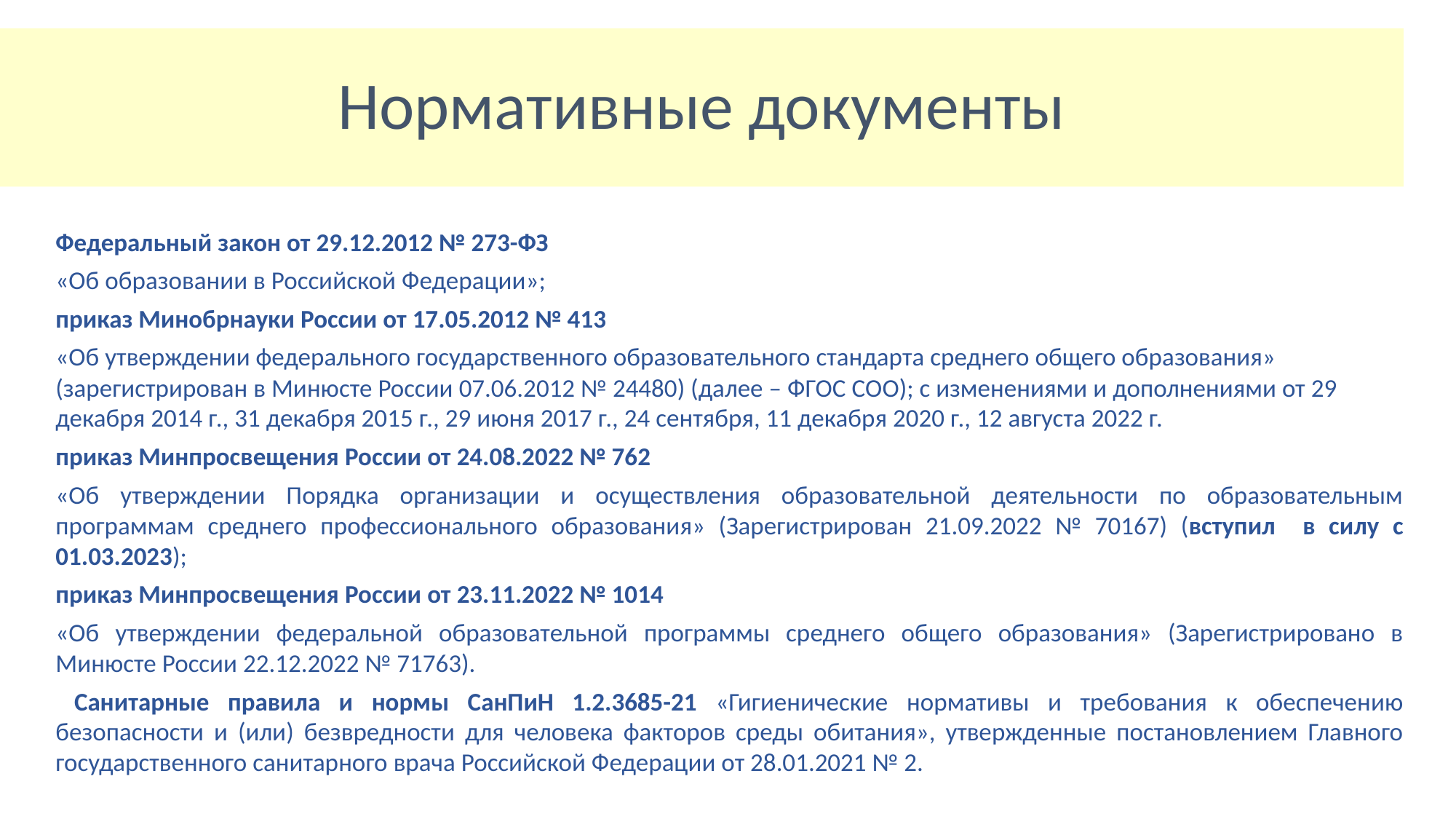

# Нормативные документы

Федеральный закон от 29.12.2012 № 273-ФЗ
«Об образовании в Российской Федерации»;
приказ Минобрнауки России от 17.05.2012 № 413
«Об утверждении федерального государственного образовательного стандарта среднего общего образования» (зарегистрирован в Минюсте России 07.06.2012 № 24480) (далее – ФГОС СОО); с изменениями и дополнениями от 29 декабря 2014 г., 31 декабря 2015 г., 29 июня 2017 г., 24 сентября, 11 декабря 2020 г., 12 августа 2022 г.
приказ Минпросвещения России от 24.08.2022 № 762
«Об утверждении Порядка организации и осуществления образовательной деятельности по образовательным программам среднего профессионального образования» (Зарегистрирован 21.09.2022 № 70167) (вступил  в силу с 01.03.2023);
приказ Минпросвещения России от 23.11.2022 № 1014
«Об утверждении федеральной образовательной программы среднего общего образования» (Зарегистрировано в Минюсте России 22.12.2022 № 71763).
 Санитарные правила и нормы СанПиН 1.2.3685-21 «Гигиенические нормативы и требования к обеспечению безопасности и (или) безвредности для человека факторов среды обитания», утвержденные постановлением Главного государственного санитарного врача Российской Федерации от 28.01.2021 № 2.